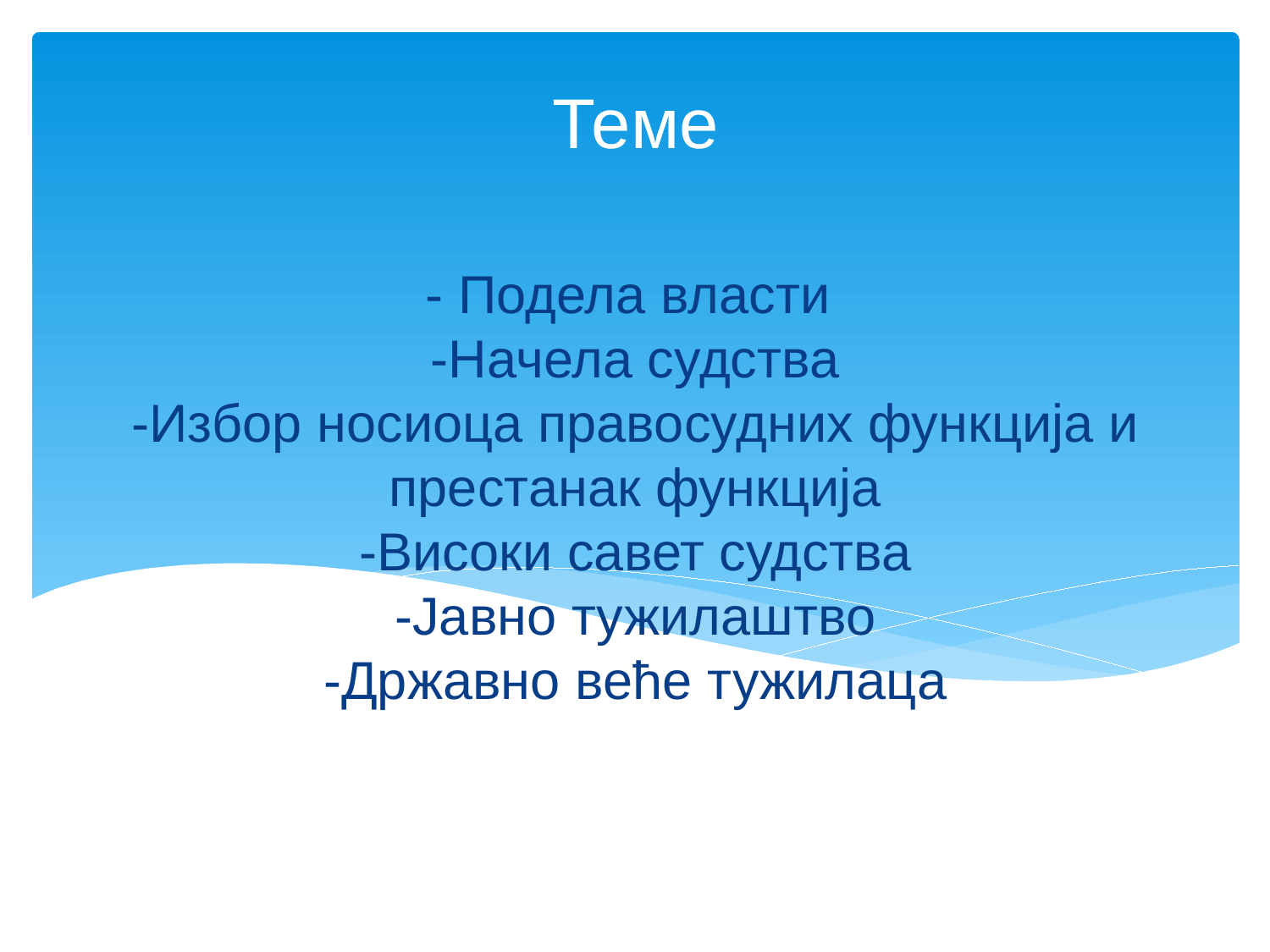

Теме
# - Подела власти -Начела судства -Избор носиоца правосудних функција и престанак функција -Високи савет судства -Јавно тужилаштво -Државно веће тужилаца